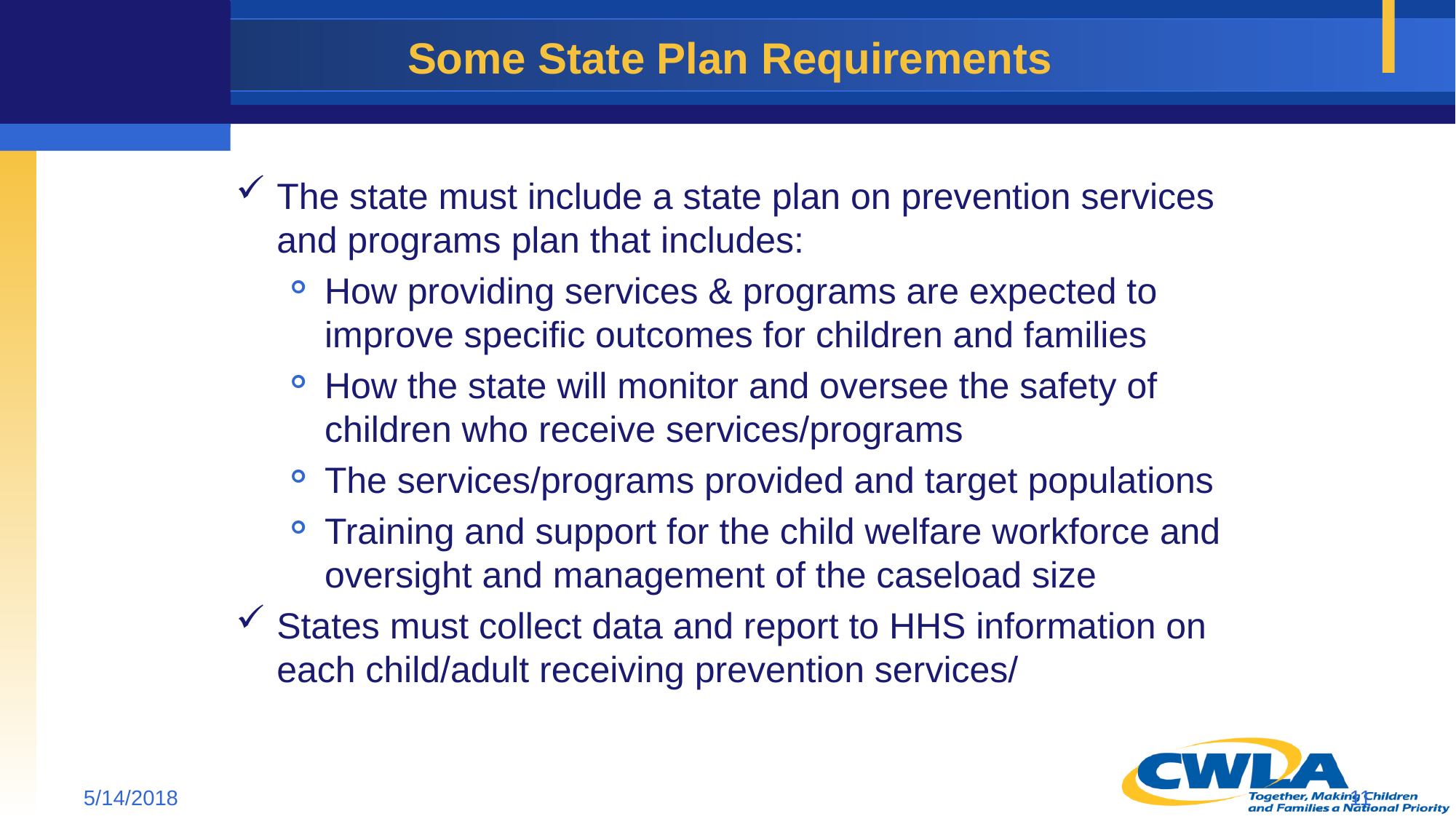

# Some State Plan Requirements
The state must include a state plan on prevention services and programs plan that includes:
How providing services & programs are expected to improve specific outcomes for children and families
How the state will monitor and oversee the safety of children who receive services/programs
The services/programs provided and target populations
Training and support for the child welfare workforce and oversight and management of the caseload size
States must collect data and report to HHS information on each child/adult receiving prevention services/

5/14/2018

11